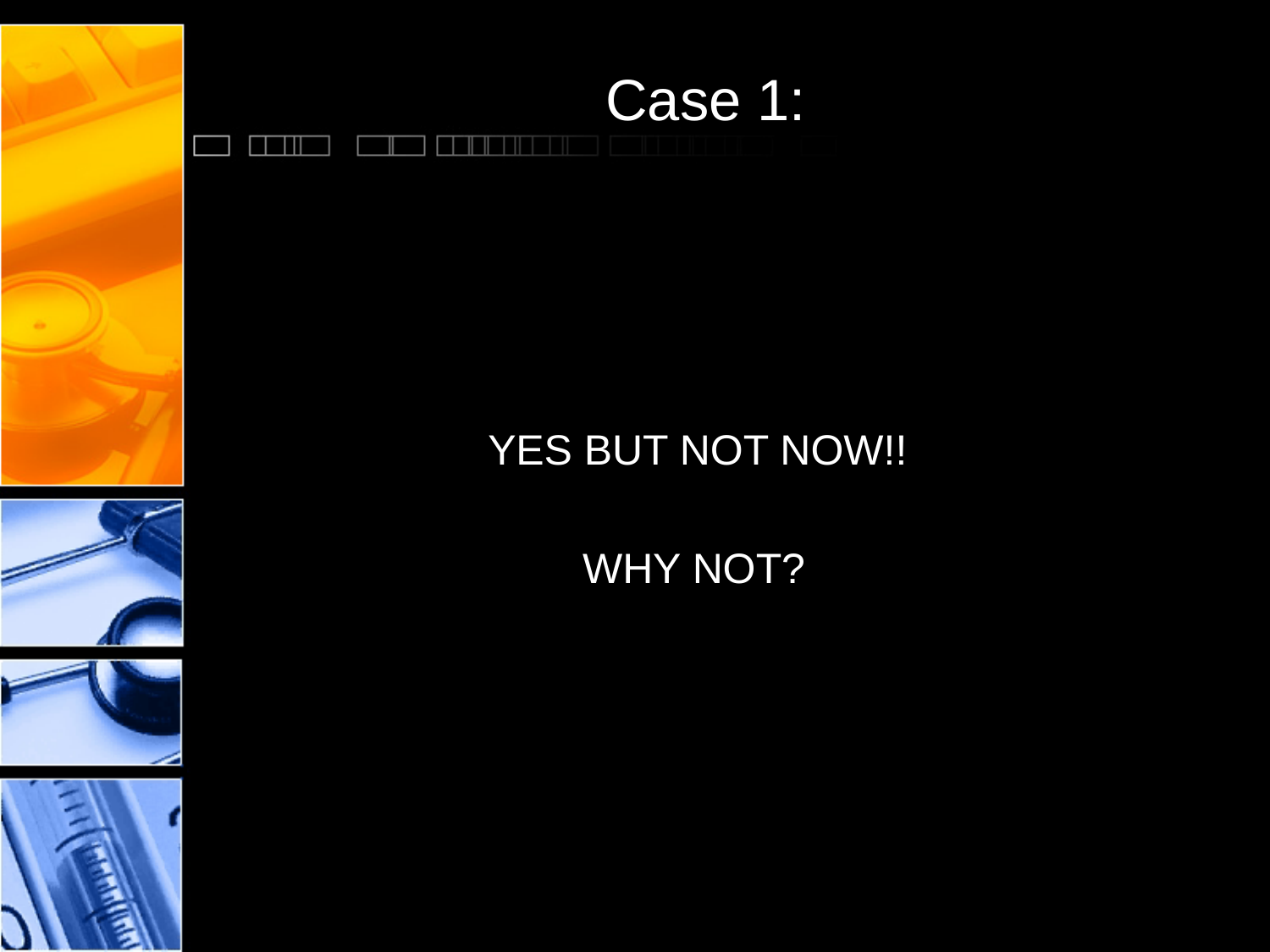

# Case 1:

                        YES BUT NOT NOW!!

                                WHY NOT?